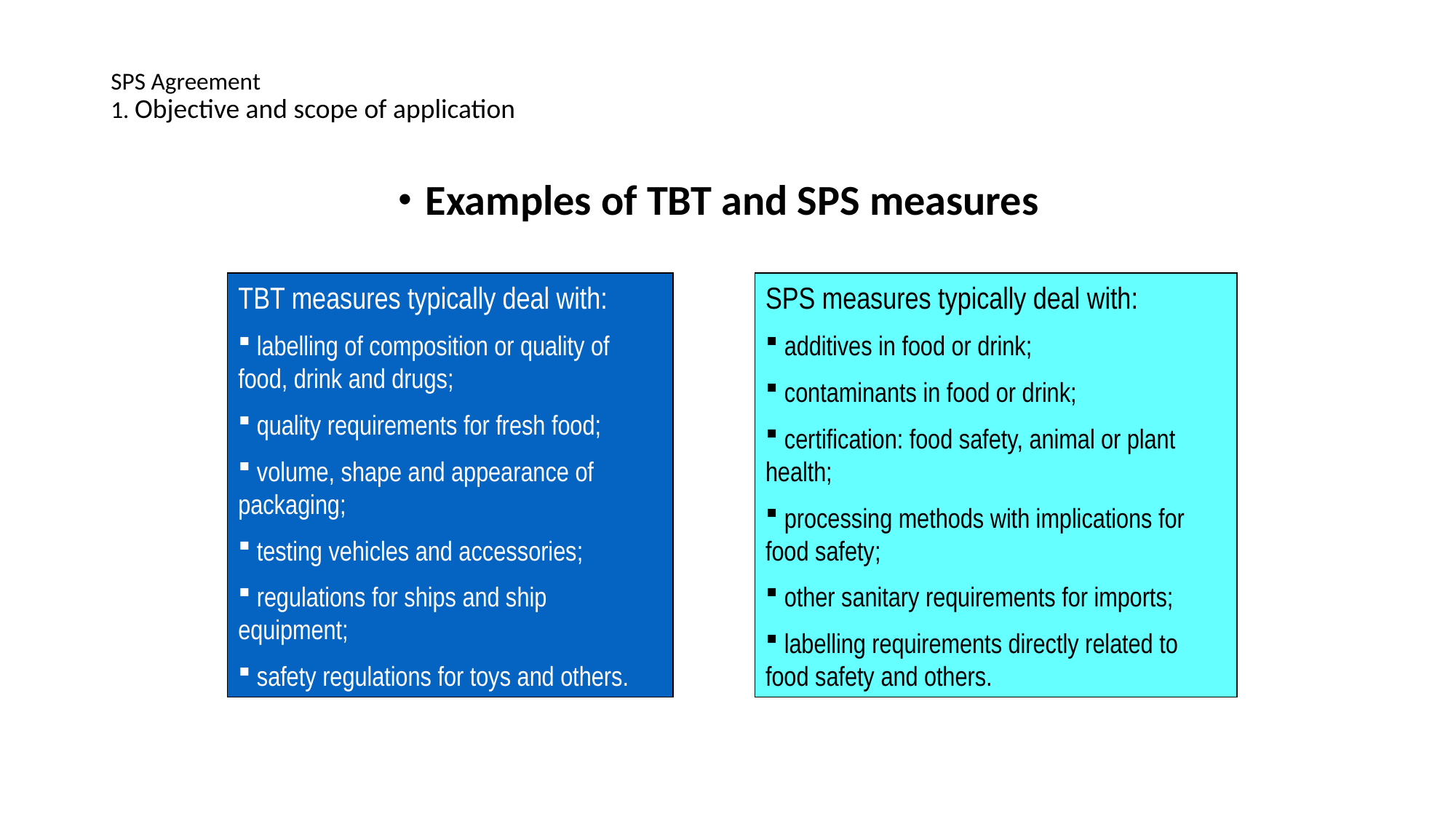

# SPS Agreement 1. Objective and scope of application
Examples of TBT and SPS measures

TBT measures typically deal with:
 labelling of composition or quality of food, drink and drugs;
 quality requirements for fresh food;
 volume, shape and appearance of packaging;
 testing vehicles and accessories;
 regulations for ships and ship equipment;
 safety regulations for toys and others.
SPS measures typically deal with:
 additives in food or drink;
 contaminants in food or drink;
 certification: food safety, animal or plant health;
 processing methods with implications for food safety;
 other sanitary requirements for imports;
 labelling requirements directly related to food safety and others.